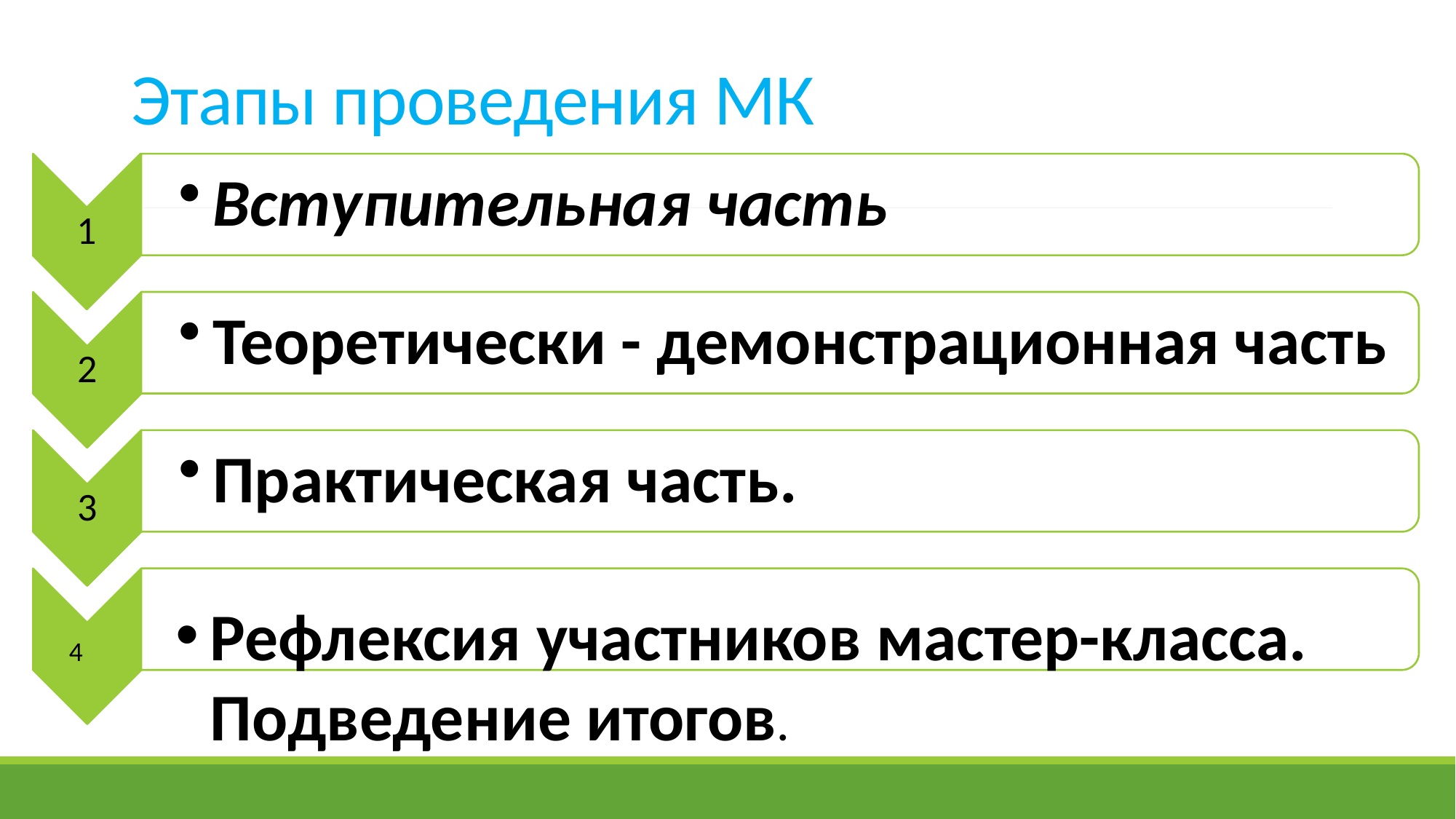

# Этапы проведения МК
1
Вступительная часть
2
Теоретически - демонстрационная часть
3
Практическая часть.

Рефлексия участников мастер-класса. Подведение итогов.
  4